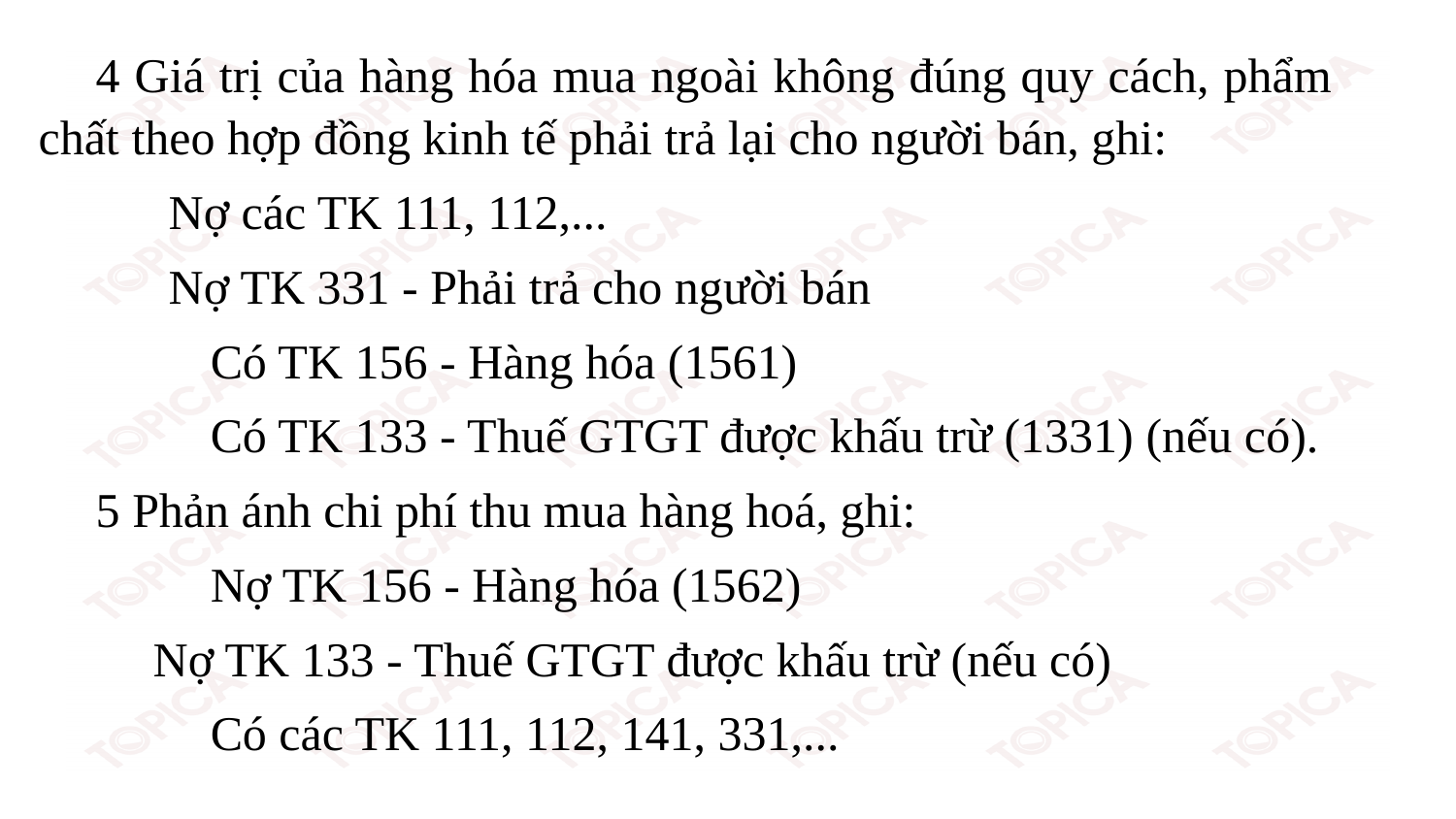

4 Giá trị của hàng hóa mua ngoài không đúng quy cách, phẩm chất theo hợp đồng kinh tế phải trả lại cho người bán, ghi:
Nợ các TK 111, 112,...
Nợ TK 331 - Phải trả cho người bán
Có TK 156 - Hàng hóa (1561)
Có TK 133 - Thuế GTGT được khấu trừ (1331) (nếu có).
5 Phản ánh chi phí thu mua hàng hoá, ghi:
Nợ TK 156 - Hàng hóa (1562)
Nợ TK 133 - Thuế GTGT được khấu trừ (nếu có)
Có các TK 111, 112, 141, 331,...